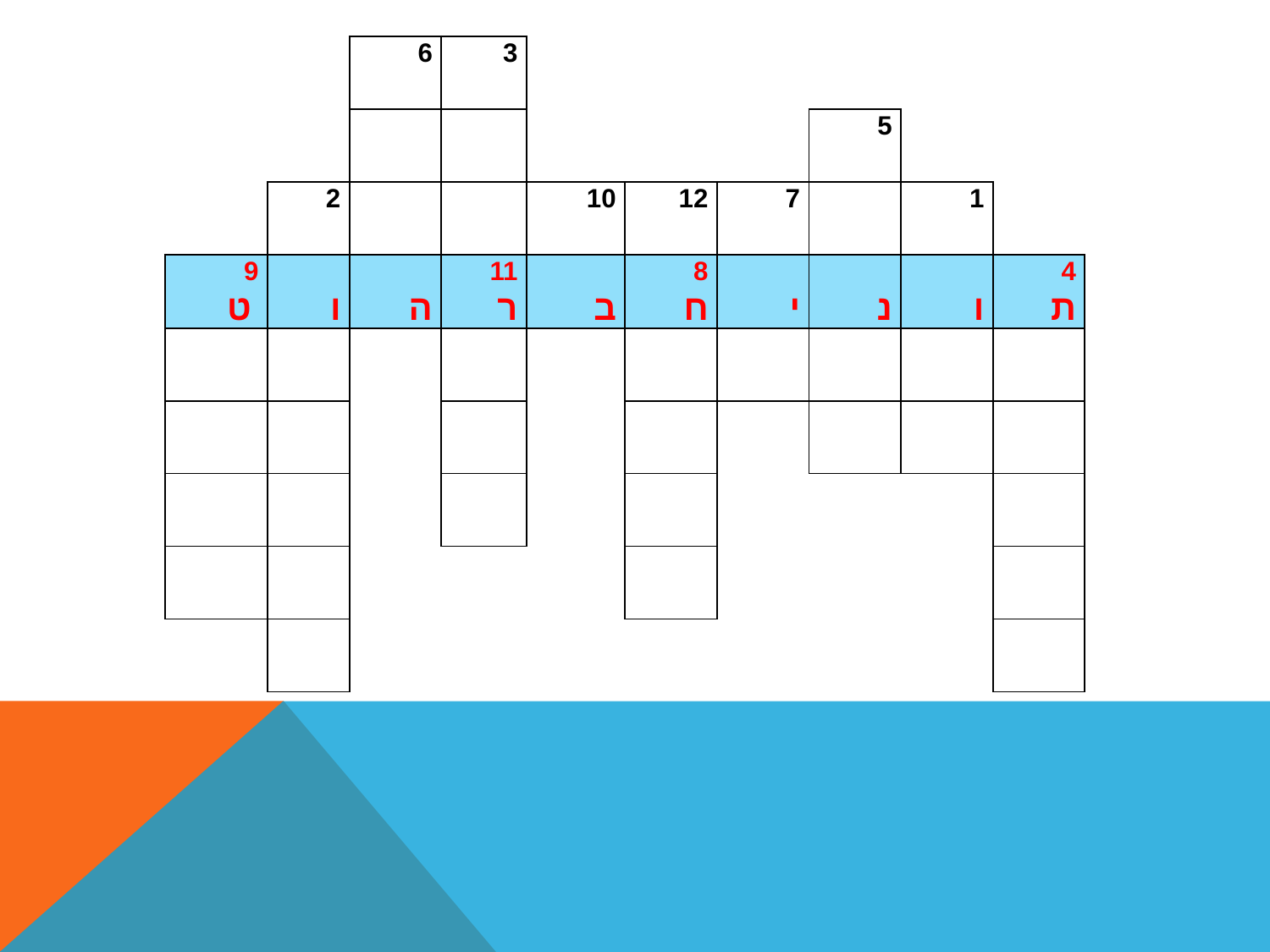

|  |  | 6 | 3 |  |  |  |  |  |  |
| --- | --- | --- | --- | --- | --- | --- | --- | --- | --- |
|  |  |  |  |  |  |  | 5 |  |  |
|  | 2 |  |  | 10 | 12 | 7 |  | 1 |  |
| 9  ט | ו | ה | 11 ר | ב | 8 ח | י | נ | ו | 4 ת |
|  |  |  |  |  |  |  |  |  |  |
|  |  |  |  |  |  |  |  |  |  |
|  |  |  |  |  |  |  |  |  |  |
|  |  |  |  |  |  |  |  |  |  |
|  |  |  |  |  |  |  |  |  |  |